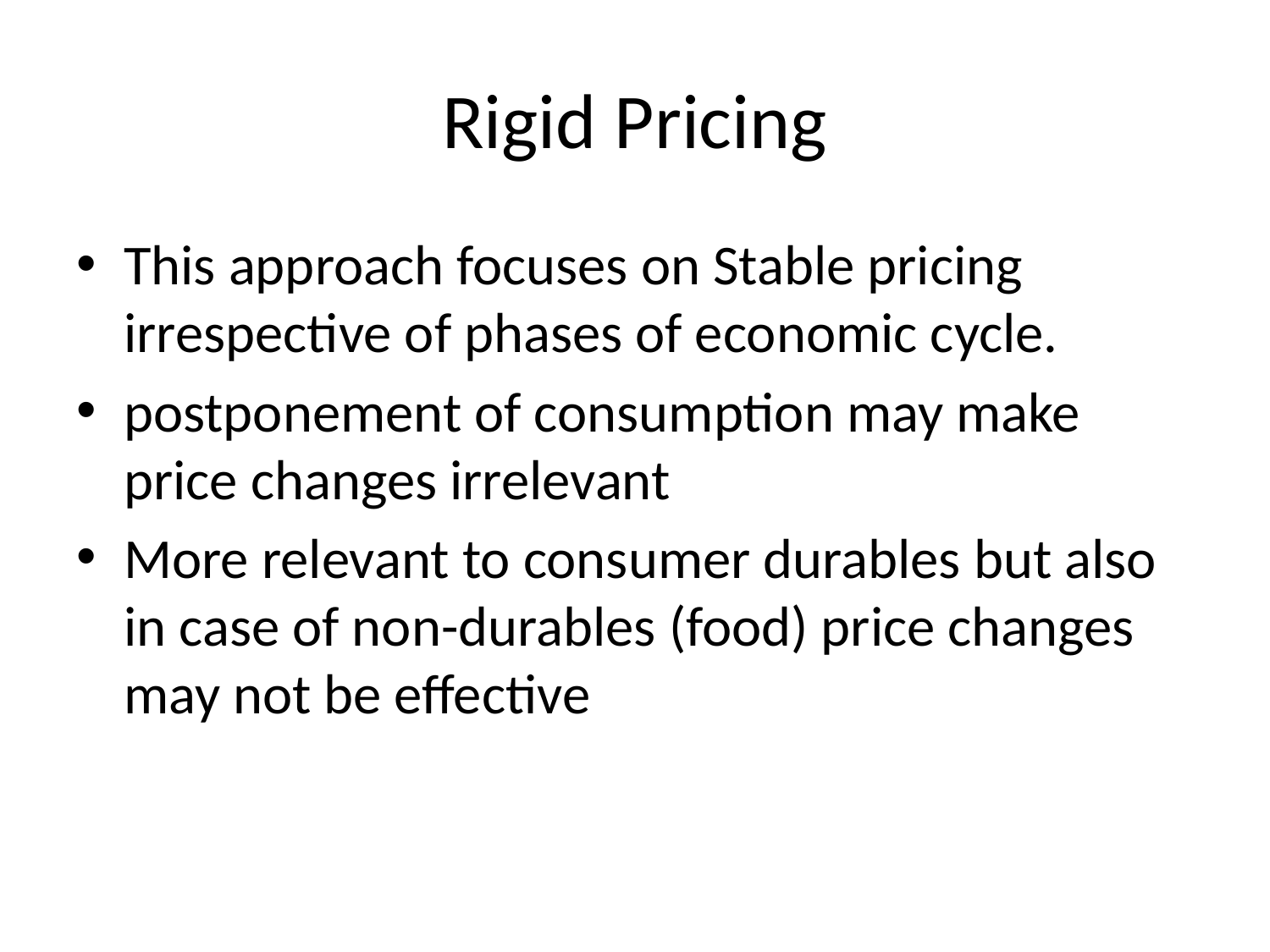

# Rigid Pricing
This approach focuses on Stable pricing irrespective of phases of economic cycle.
postponement of consumption may make price changes irrelevant
More relevant to consumer durables but also in case of non-durables (food) price changes may not be effective